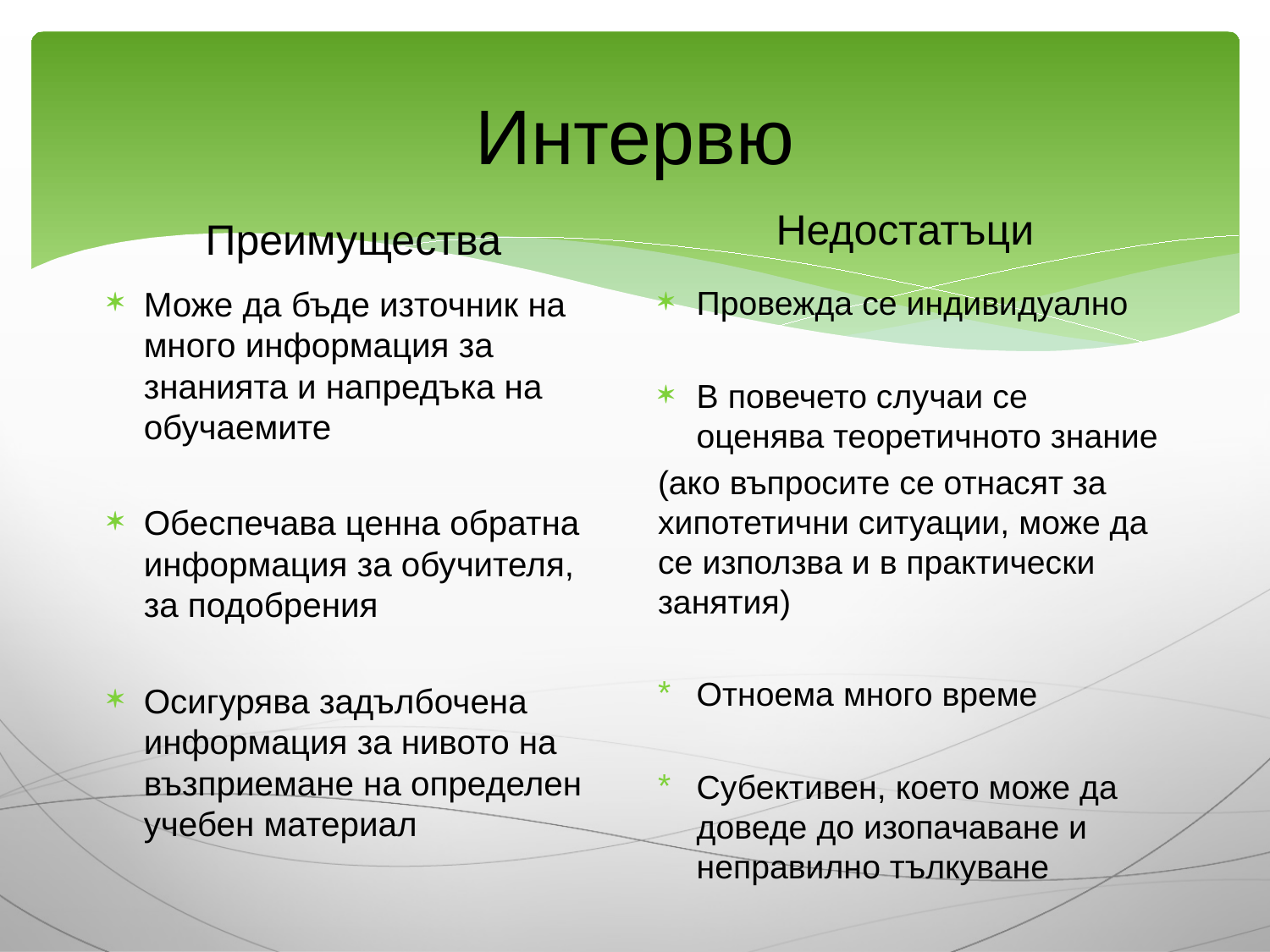

# Интервю
Недостатъци

Преимущества

Може да бъде източник на много информация за знанията и напредъка на обучаемите

Обеспечава ценна обратна информация за обучителя, за подобрения

Осигурява задълбочена информация за нивото на възприемане на определен учебен материал
Провежда се индивидуално

В повечето случаи се оценява теоретичното знание
(ако въпросите се отнасят за хипотетични ситуации, може да се използва и в практически занятия)

Отноема много време

Субективен, което може да доведе до изопачаване и неправилно тълкуване